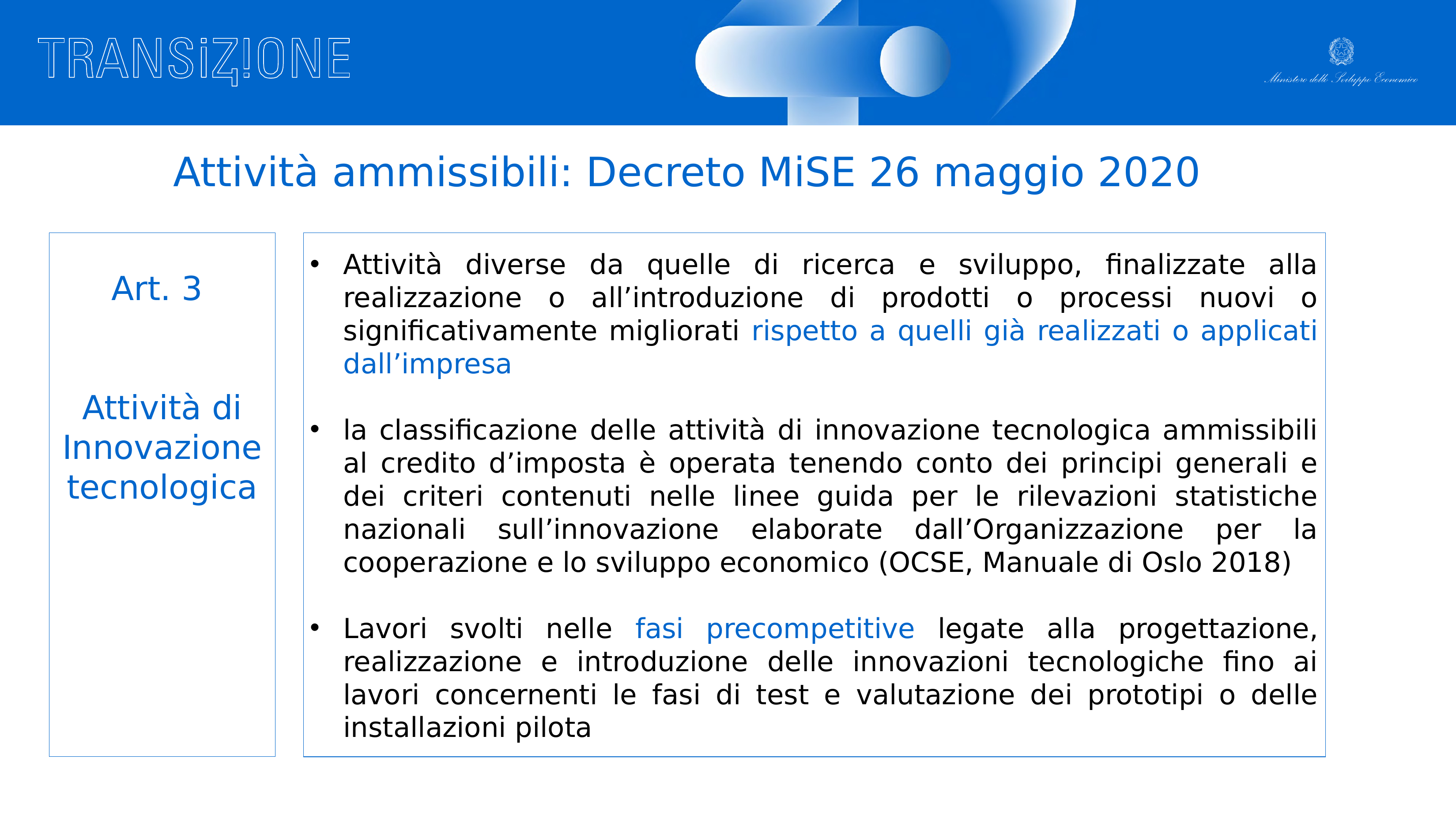

# Attività ammissibili: Decreto MiSE 26 maggio 2020

Art. 3

Attività di
Innovazione tecnologica
Attività diverse da quelle di ricerca e sviluppo, finalizzate alla realizzazione o all’introduzione di prodotti o processi nuovi o significativamente migliorati rispetto a quelli già realizzati o applicati dall’impresa

la classificazione delle attività di innovazione tecnologica ammissibili al credito d’imposta è operata tenendo conto dei principi generali e dei criteri contenuti nelle linee guida per le rilevazioni statistiche nazionali sull’innovazione elaborate dall’Organizzazione per la cooperazione e lo sviluppo economico (OCSE, Manuale di Oslo 2018)

Lavori svolti nelle fasi precompetitive legate alla progettazione, realizzazione e introduzione delle innovazioni tecnologiche fino ai lavori concernenti le fasi di test e valutazione dei prototipi o delle installazioni pilota